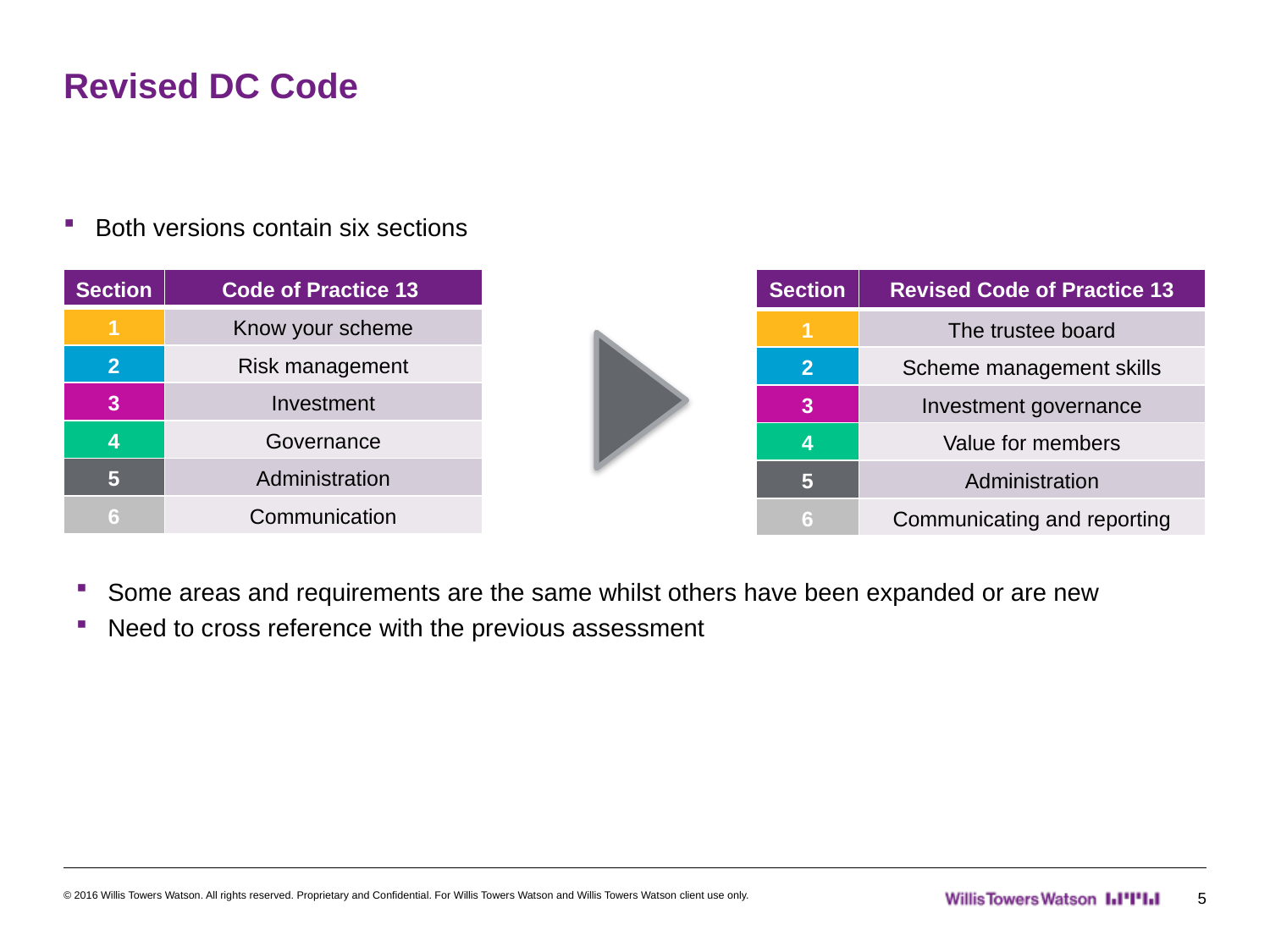

# Revised DC Code
Both versions contain six sections

| Section | Code of Practice 13 |
| --- | --- |
| 1 | Know your scheme |
| 2 | Risk management |
| 3 | Investment |
| 4 | Governance |
| 5 | Administration |
| 6 | Communication |
| Section | Revised Code of Practice 13 |
| --- | --- |
| 1 | The trustee board |
| 2 | Scheme management skills |
| 3 | Investment governance |
| 4 | Value for members |
| 5 | Administration |
| 6 | Communicating and reporting |

Some areas and requirements are the same whilst others have been expanded or are new
Need to cross reference with the previous assessment
© 2016 Willis Towers Watson. All rights reserved. Proprietary and Confidential. For Willis Towers Watson and Willis Towers Watson client use only.
5